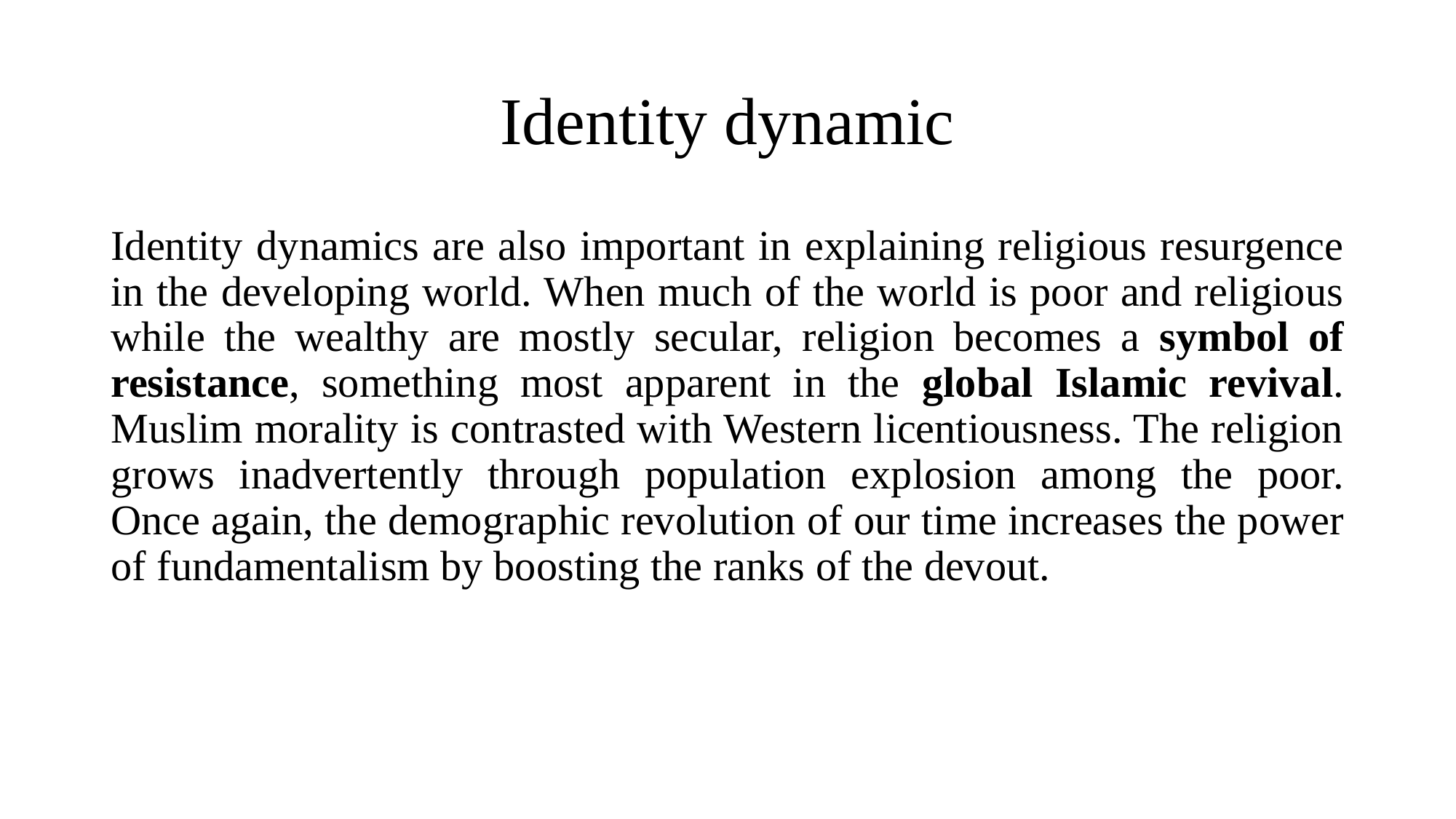

# Identity dynamic
Identity dynamics are also important in explaining religious resurgence in the developing world. When much of the world is poor and religious while the wealthy are mostly secular, religion becomes a symbol of resistance, something most apparent in the global Islamic revival. Muslim morality is contrasted with Western licentiousness. The religion grows inadvertently through population explosion among the poor. Once again, the demographic revolution of our time increases the power of fundamentalism by boosting the ranks of the devout.